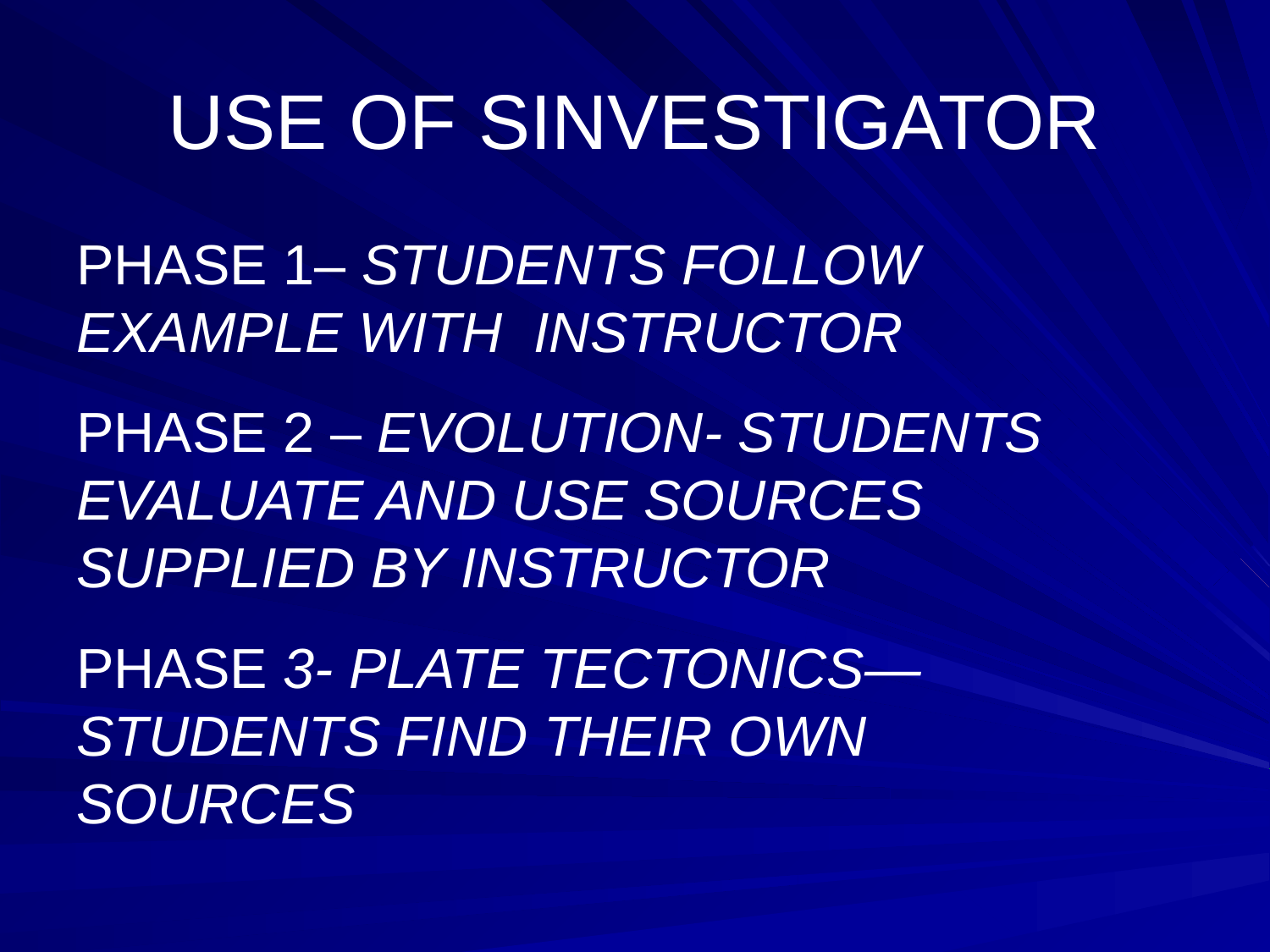

# USE OF SINVESTIGATOR
PHASE 1– STUDENTS FOLLOW  	EXAMPLE WITH  INSTRUCTOR
PHASE 2 – EVOLUTION- STUDENTS 	EVALUATE AND USE SOURCES 	SUPPLIED BY INSTRUCTOR
PHASE 3- PLATE TECTONICS—	STUDENTS FIND THEIR OWN 	SOURCES